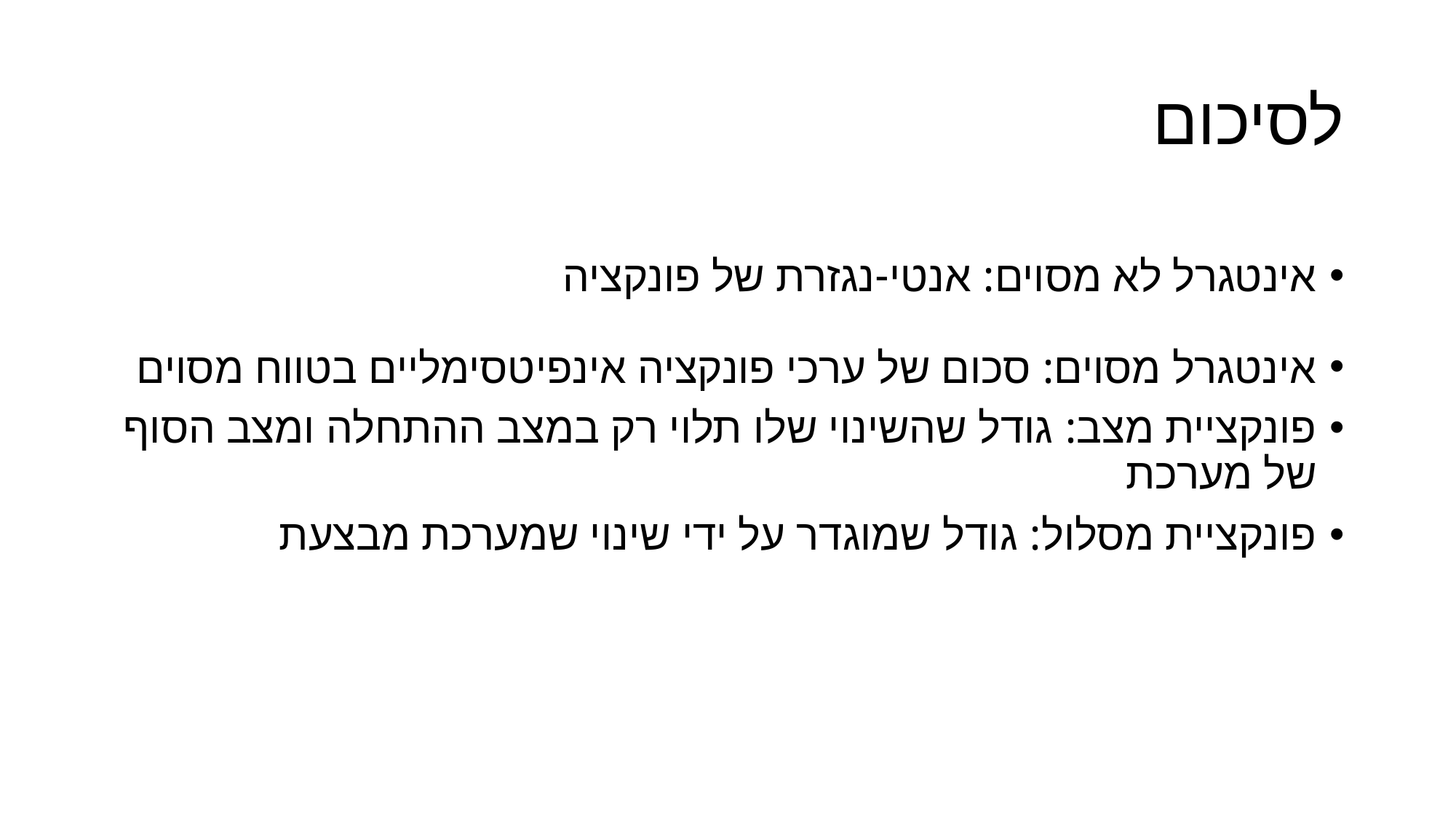

# לסיכום
אינטגרל לא מסוים: אנטי-נגזרת של פונקציה
אינטגרל מסוים: סכום של ערכי פונקציה אינפיטסימליים בטווח מסוים
פונקציית מצב: גודל שהשינוי שלו תלוי רק במצב ההתחלה ומצב הסוף של מערכת
פונקציית מסלול: גודל שמוגדר על ידי שינוי שמערכת מבצעת